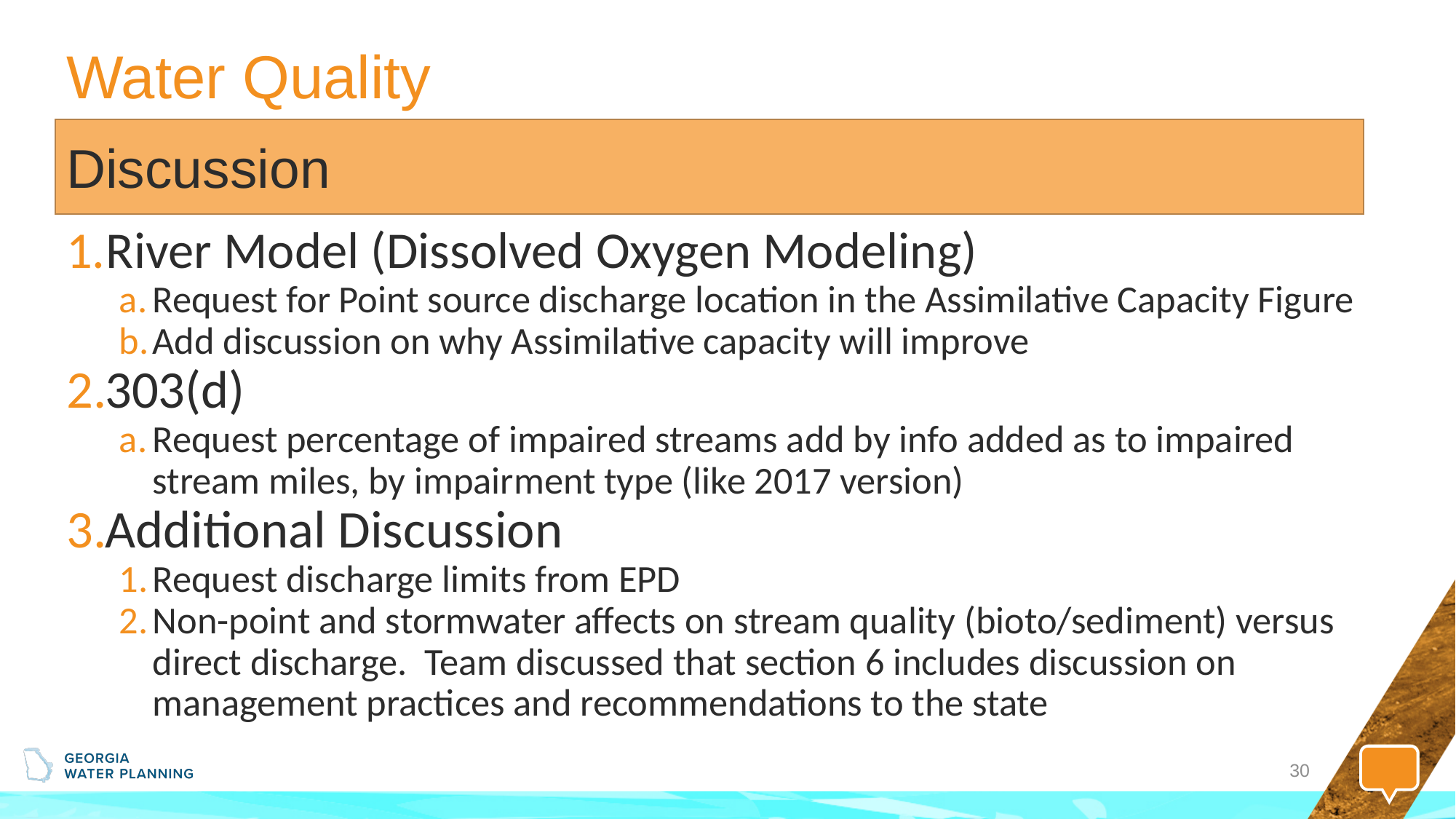

# Water Quality
Discussion
River Model (Dissolved Oxygen Modeling)
Request for Point source discharge location in the Assimilative Capacity Figure
Add discussion on why Assimilative capacity will improve
303(d)
Request percentage of impaired streams add by info added as to impaired stream miles, by impairment type (like 2017 version)
Additional Discussion
Request discharge limits from EPD
Non-point and stormwater affects on stream quality (bioto/sediment) versus direct discharge.  Team discussed that section 6 includes discussion on management practices and recommendations to the state

30